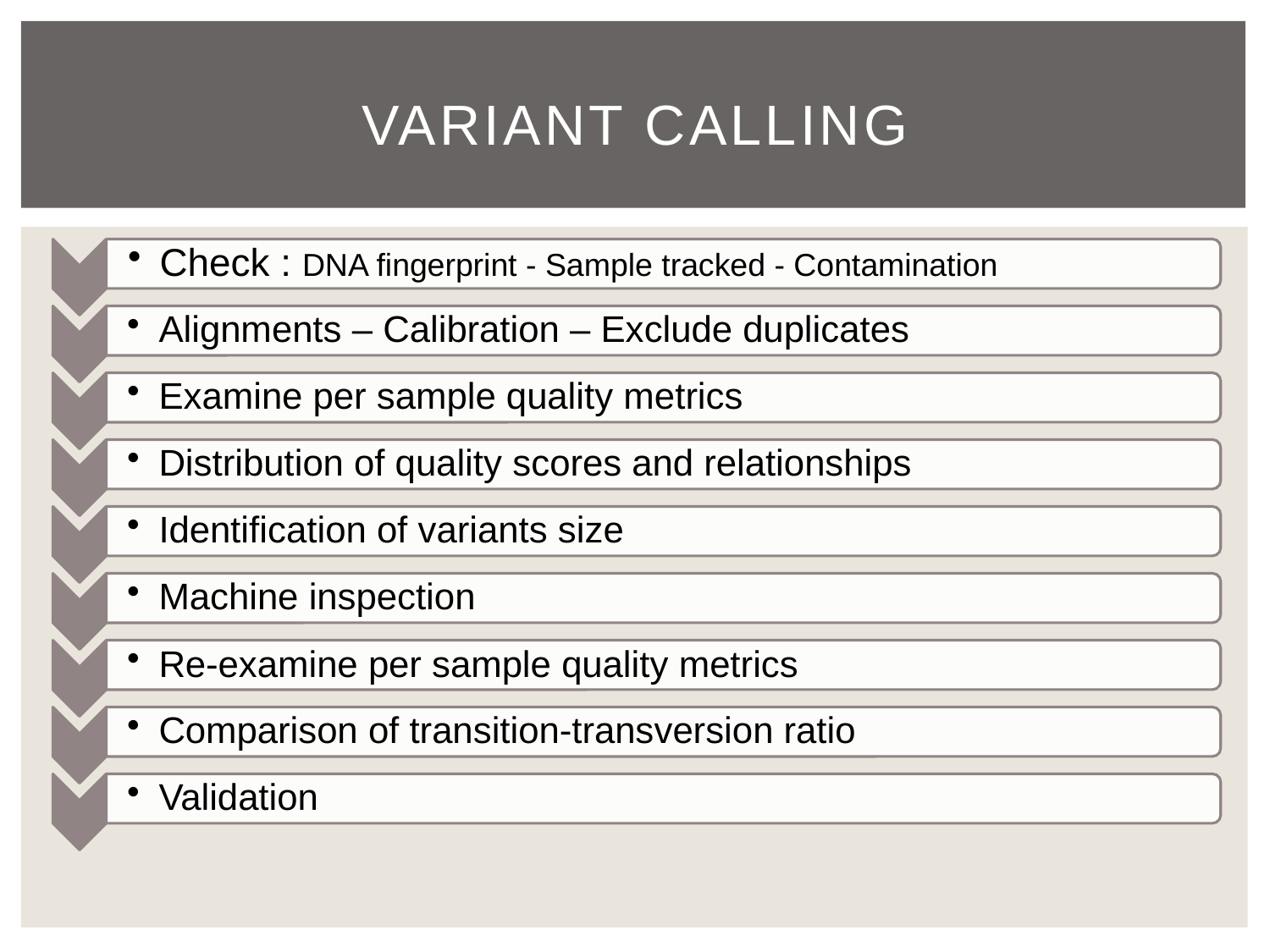

# Variant Calling

Check : DNA fingerprint - Sample tracked - Contamination

Alignments – Calibration – Exclude duplicates

Examine per sample quality metrics

Distribution of quality scores and relationships

Identification of variants size

Machine inspection

Re-examine per sample quality metrics

Comparison of transition-transversion ratio

Validation